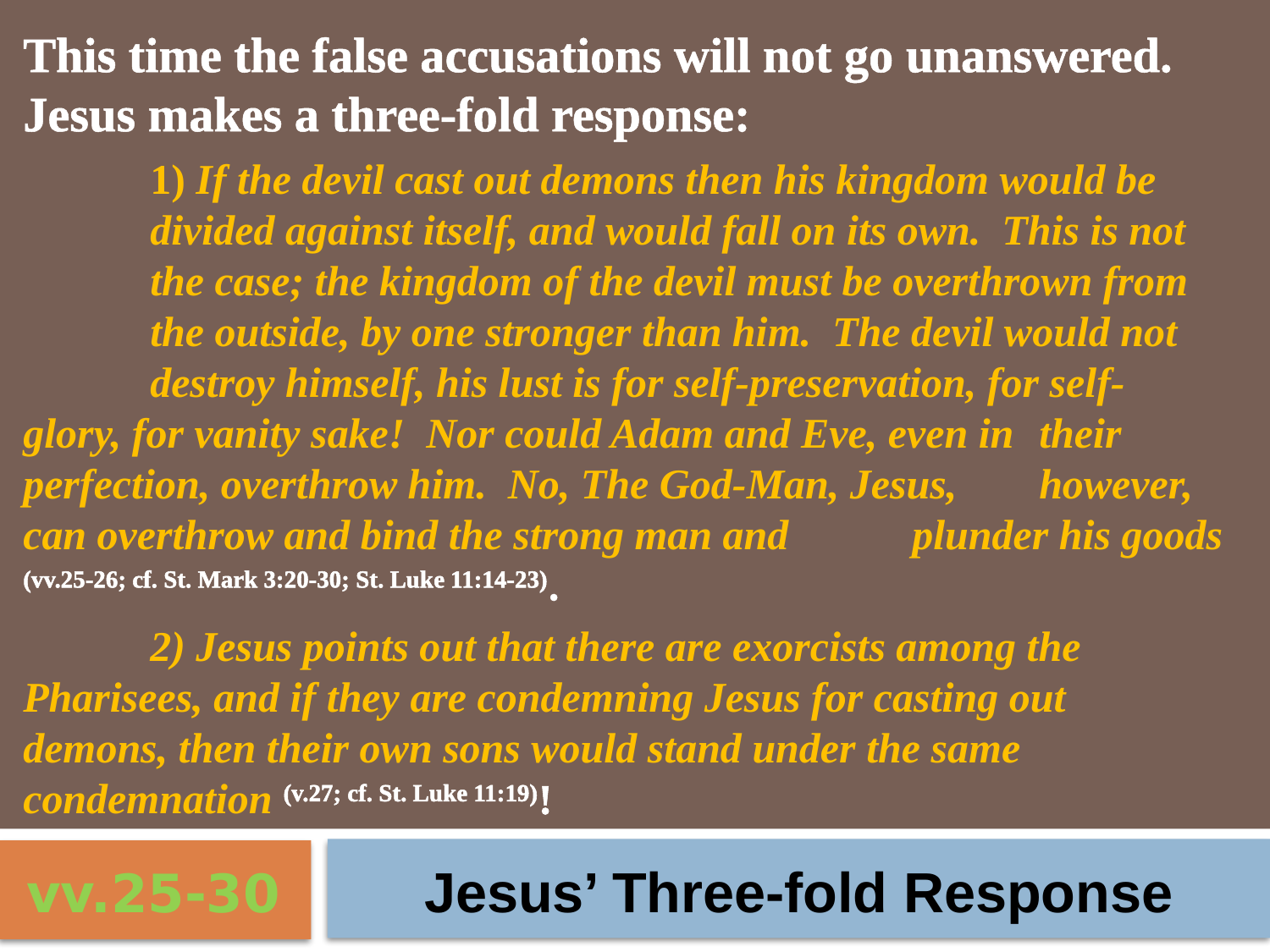

This time the false accusations will not go unanswered.  Jesus makes a three-fold response:
	1) If the devil cast out demons then his kingdom would be 	divided against itself, and would fall on its own.  This is not 	the case; the kingdom of the devil must be overthrown from 	the outside, by one stronger than him.  The devil would not 	destroy himself, his lust is for self-preservation, for self-	glory, for vanity sake!  Nor could Adam and Eve, even in 	their perfection, overthrow him.  No, The God-Man, Jesus, 	however, can overthrow and bind the strong man and 	plunder his goods (vv.25-26; cf. St. Mark 3:20-30; St. Luke 11:14-23).
	2) Jesus points out that there are exorcists among the 	Pharisees, and if they are condemning Jesus for casting out 	demons, then their own sons would stand under the same 	condemnation (v.27; cf. St. Luke 11:19)!
Jesus’ Three-fold Response
vv.25-30